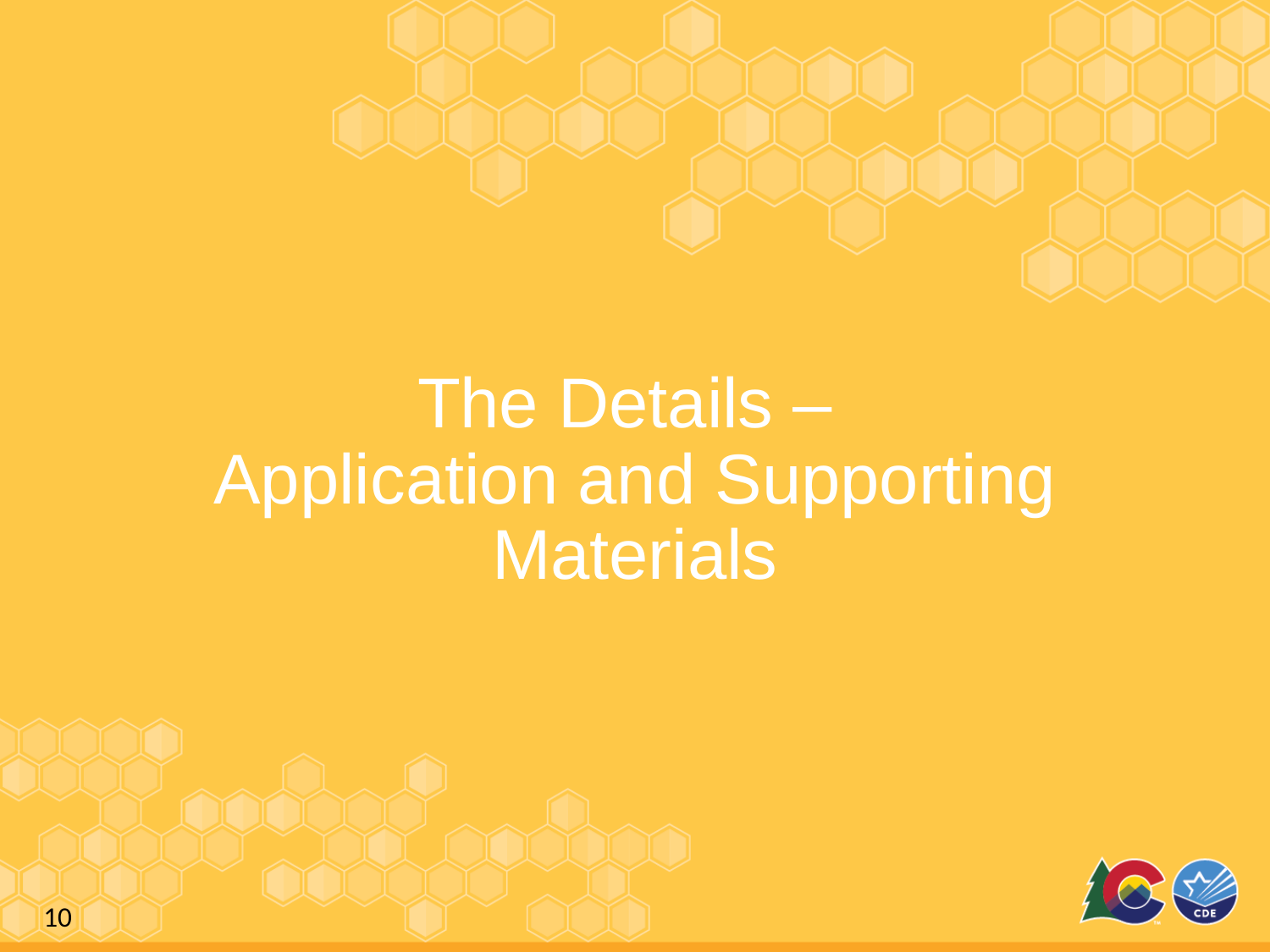

# The Details – Application and Supporting Materials
10